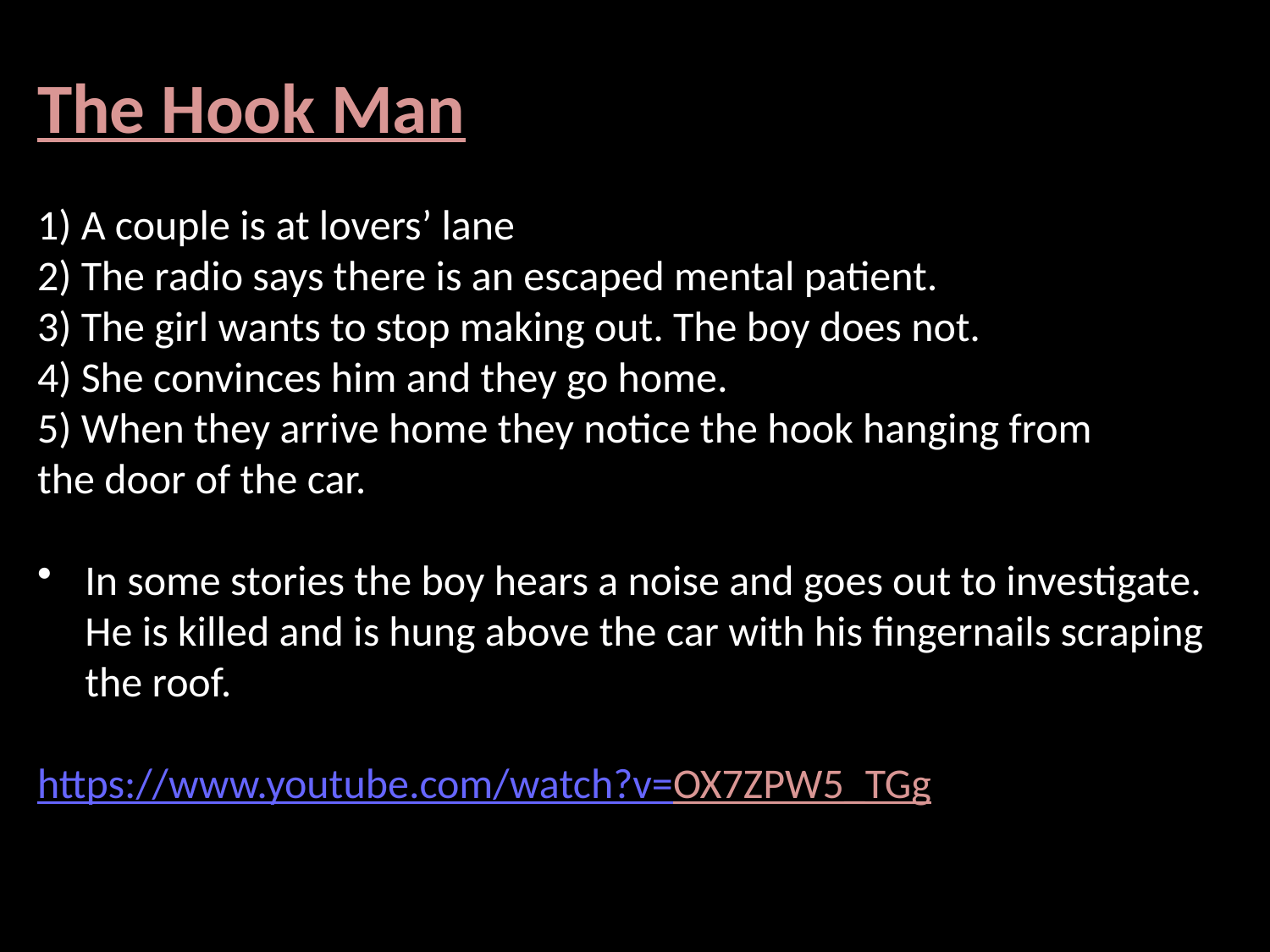

The Hook Man

1) A couple is at lovers’ lane
2) The radio says there is an escaped mental patient.
3) The girl wants to stop making out. The boy does not.
4) She convinces him and they go home.
5) When they arrive home they notice the hook hanging from
the door of the car.

In some stories the boy hears a noise and goes out to investigate.
He is killed and is hung above the car with his fingernails scraping
the roof.

https://www.youtube.com/watch?v=OX7ZPW5_TGg